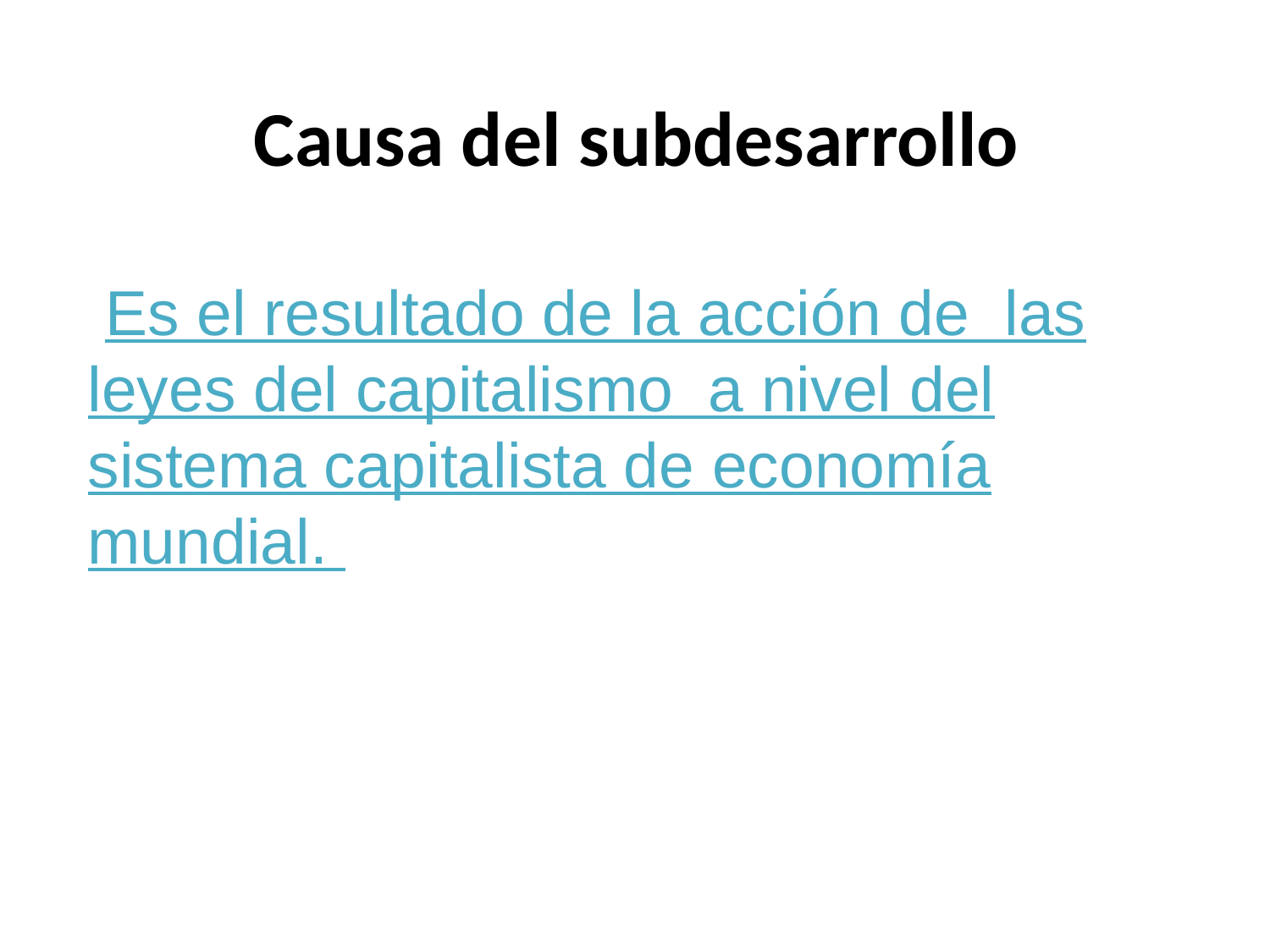

# Causa del subdesarrollo
 Es el resultado de la acción de  las leyes del capitalismo  a nivel del sistema capitalista de economía mundial.